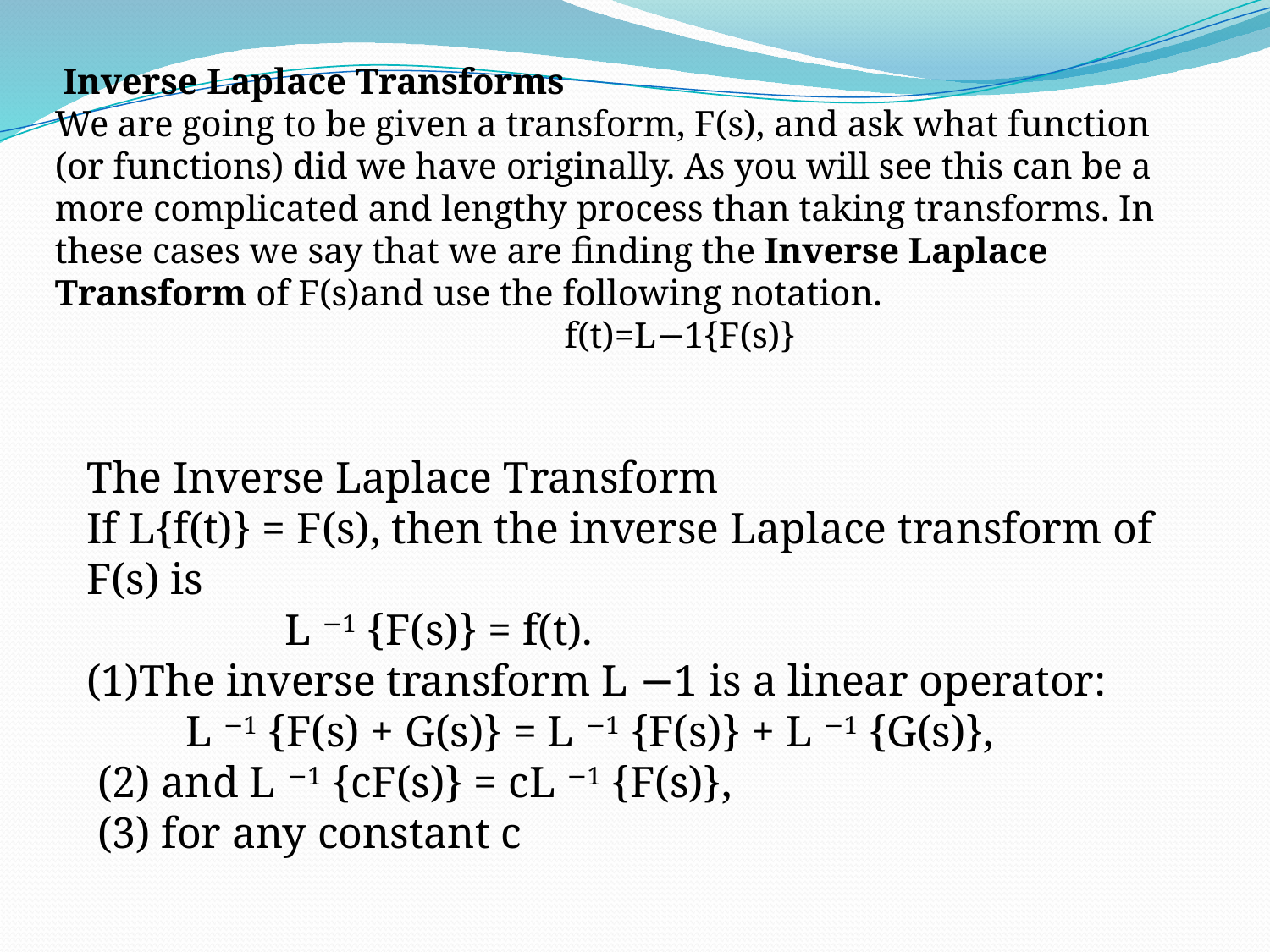

Inverse Laplace Transforms
We are going to be given a transform, F(s), and ask what function (or functions) did we have originally. As you will see this can be a more complicated and lengthy process than taking transforms. In these cases we say that we are finding the Inverse Laplace Transform of F(s)and use the following notation.
                                                        f(t)=L−1{F(s)}

The Inverse Laplace Transform
If L{f(t)} = F(s), then the inverse Laplace transform of F(s) is
                  L −1 {F(s)} = f(t).
(1)The inverse transform L −1 is a linear operator:
         L −1 {F(s) + G(s)} = L −1 {F(s)} + L −1 {G(s)},
 (2) and L −1 {cF(s)} = cL −1 {F(s)},
 (3) for any constant c